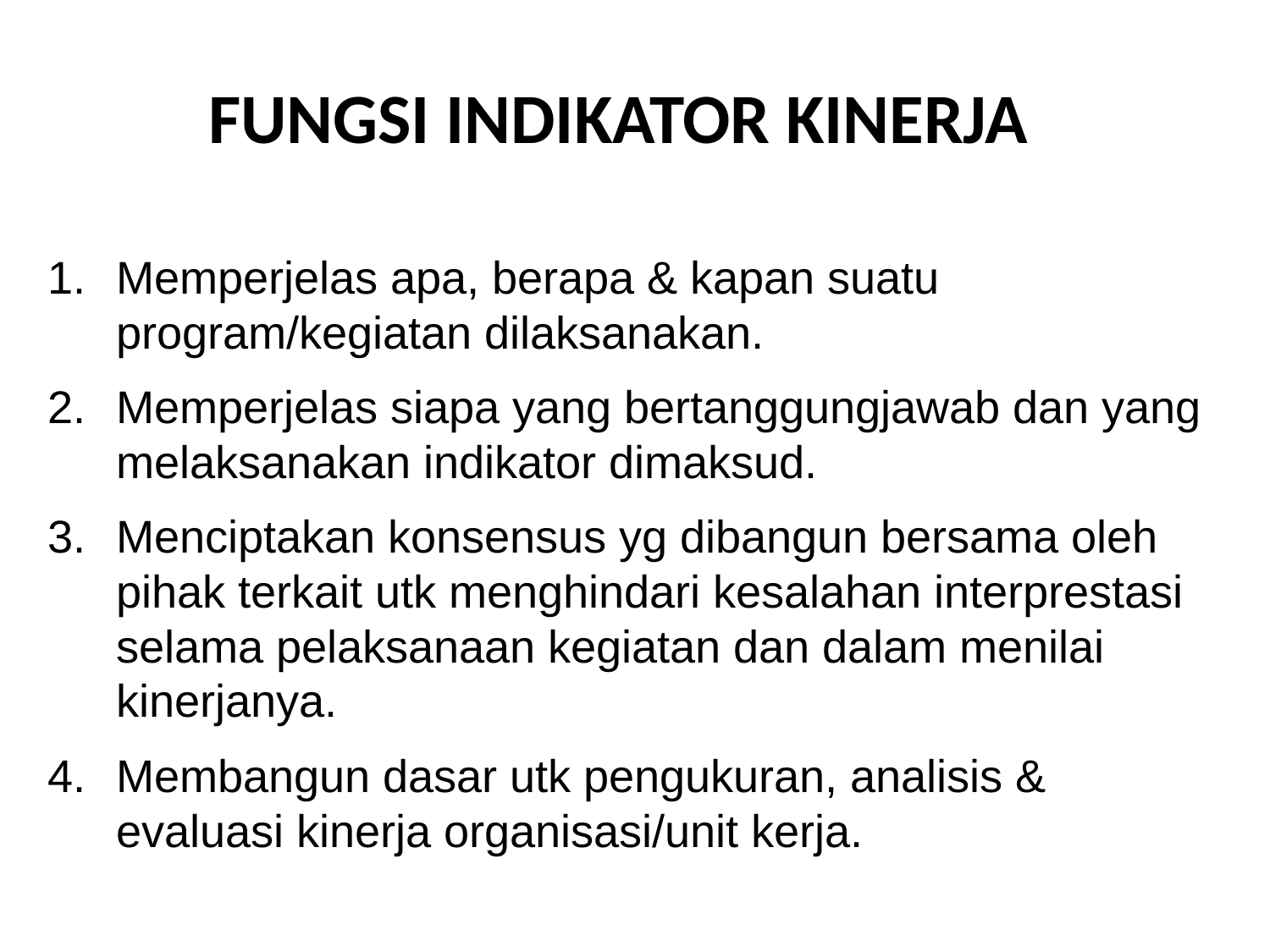

# FUNGSI INDIKATOR KINERJA
1.	Memperjelas apa, berapa & kapan suatu program/kegiatan dilaksanakan.
2.	Memperjelas siapa yang bertanggungjawab dan yang melaksanakan indikator dimaksud.
3.	Menciptakan konsensus yg dibangun bersama oleh pihak terkait utk menghindari kesalahan interprestasi selama pelaksanaan kegiatan dan dalam menilai kinerjanya.
4.	Membangun dasar utk pengukuran, analisis & evaluasi kinerja organisasi/unit kerja.